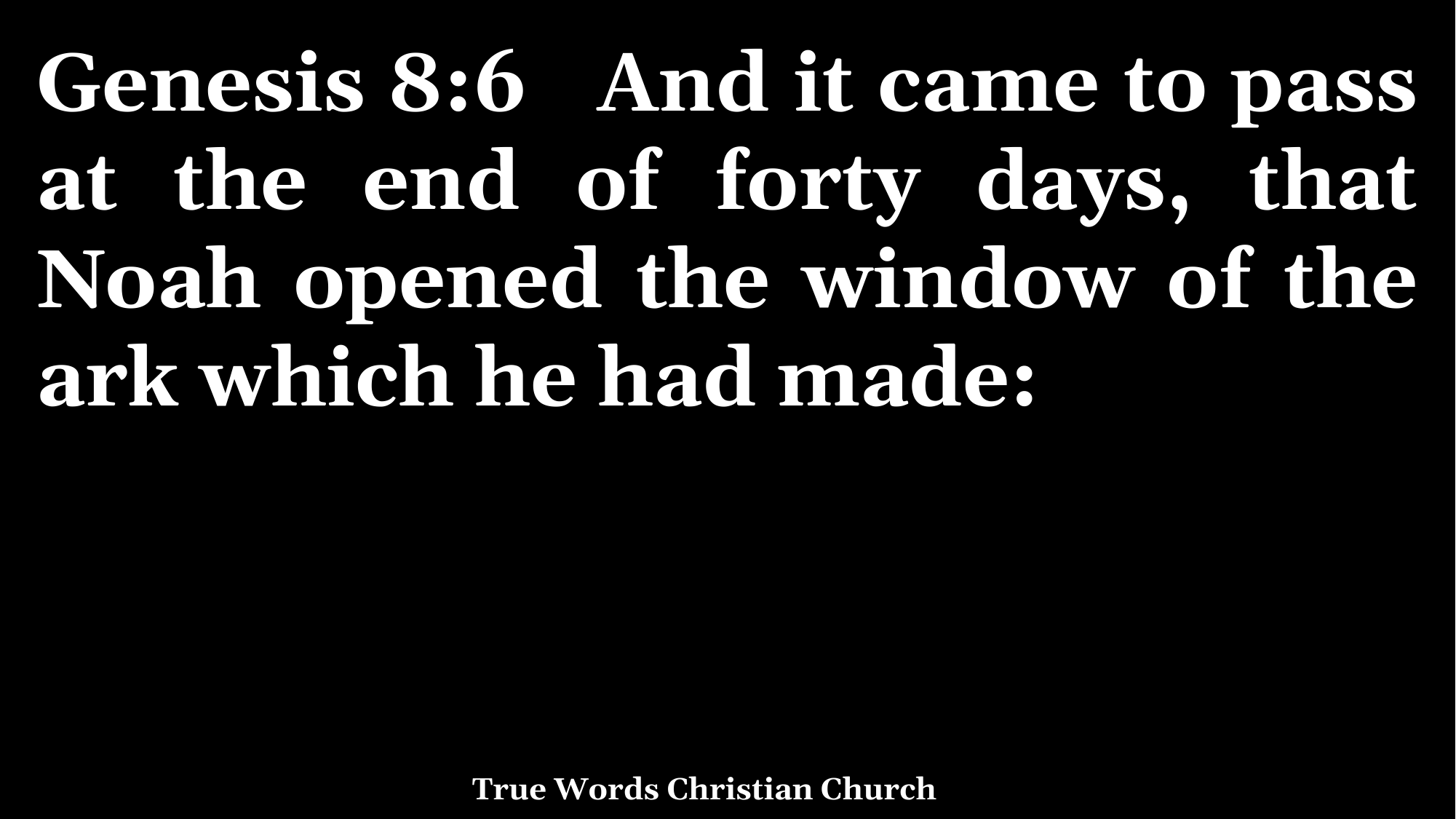

Genesis 8:6   And it came to pass at the end of forty days, that Noah opened the window of the ark which he had made:
True Words Christian Church